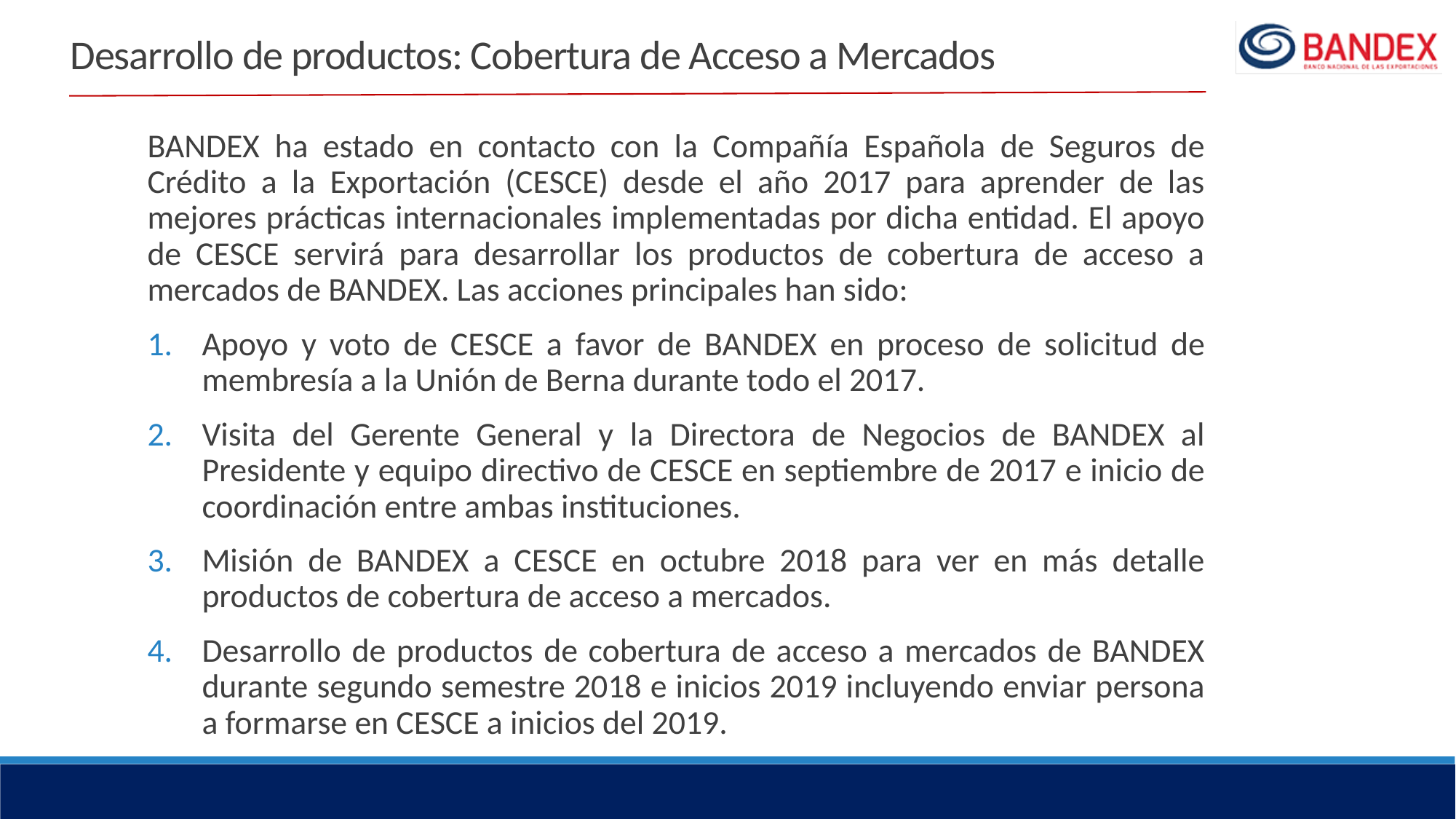

# Desarrollo de productos: Cobertura de Acceso a Mercados
BANDEX ha estado en contacto con la Compañía Española de Seguros de Crédito a la Exportación (CESCE) desde el año 2017 para aprender de las mejores prácticas internacionales implementadas por dicha entidad. El apoyo de CESCE servirá para desarrollar los productos de cobertura de acceso a mercados de BANDEX. Las acciones principales han sido:
Apoyo y voto de CESCE a favor de BANDEX en proceso de solicitud de membresía a la Unión de Berna durante todo el 2017.
Visita del Gerente General y la Directora de Negocios de BANDEX al Presidente y equipo directivo de CESCE en septiembre de 2017 e inicio de coordinación entre ambas instituciones.
Misión de BANDEX a CESCE en octubre 2018 para ver en más detalle productos de cobertura de acceso a mercados.
Desarrollo de productos de cobertura de acceso a mercados de BANDEX durante segundo semestre 2018 e inicios 2019 incluyendo enviar persona a formarse en CESCE a inicios del 2019.